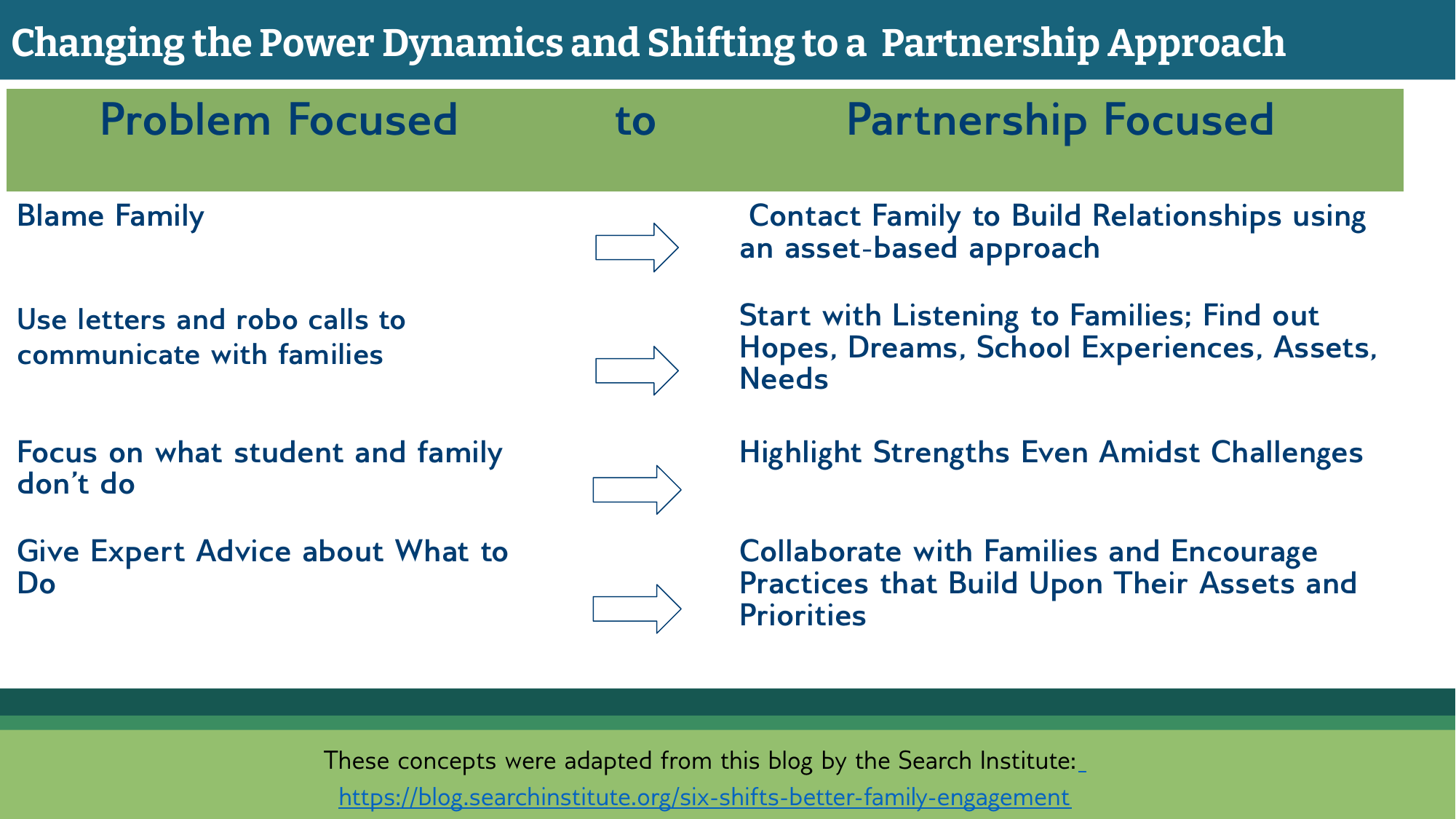

Changing the Power Dynamics and Shifting to a  Partnership Approach

| Problem Focused | to | Partnership Focused |
| --- | --- | --- |
| Blame Family |  | Contact Family to Build Relationships using an asset-based approach |
| Use letters and robo calls to communicate with families |  | Start with Listening to Families; Find out Hopes, Dreams, School Experiences, Assets, Needs |
| Focus on what student and family don’t do |  | Highlight Strengths Even Amidst Challenges |
| Give Expert Advice about What to Do |  | Collaborate with Families and Encourage Practices that Build Upon Their Assets and Priorities |

These concepts were adapted from this blog by the Search Institute: https://blog.searchinstitute.org/six-shifts-better-family-engagement